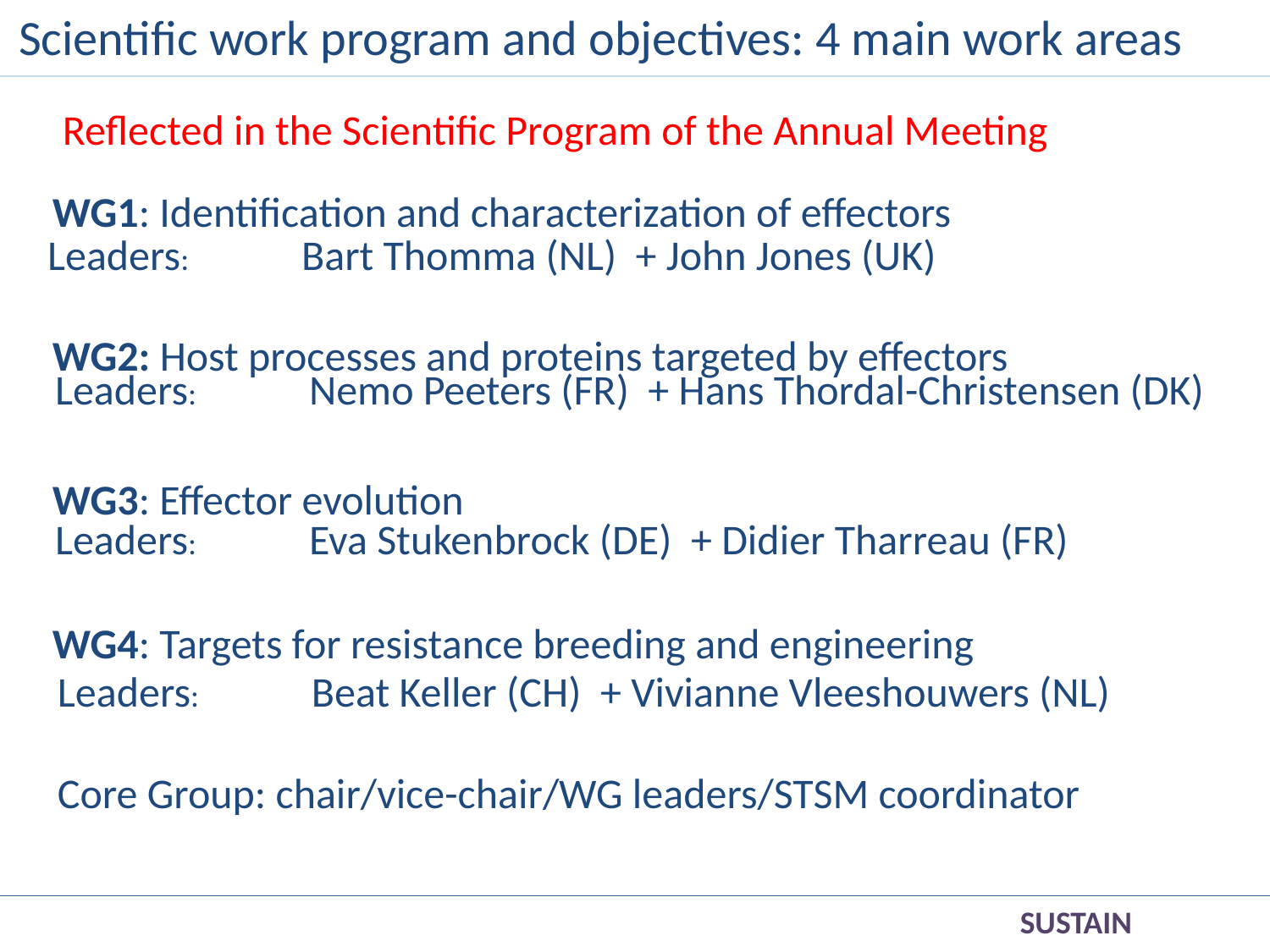

Scientific work program and objectives: 4 main work areas
Reflected in the Scientific Program of the Annual Meeting
WG1: Identification and characterization of effectors

WG2: Host processes and proteins targeted by effectors

WG3: Effector evolution

WG4: Targets for resistance breeding and engineering
Leaders: 	Bart Thomma (NL)  + John Jones (UK)
Leaders: 	Nemo Peeters (FR)  + Hans Thordal-Christensen (DK)
Leaders: 	Eva Stukenbrock (DE)  + Didier Tharreau (FR)
Leaders: 	Beat Keller (CH)  + Vivianne Vleeshouwers (NL)

Core Group: chair/vice-chair/WG leaders/STSM coordinator

SUSTAIN